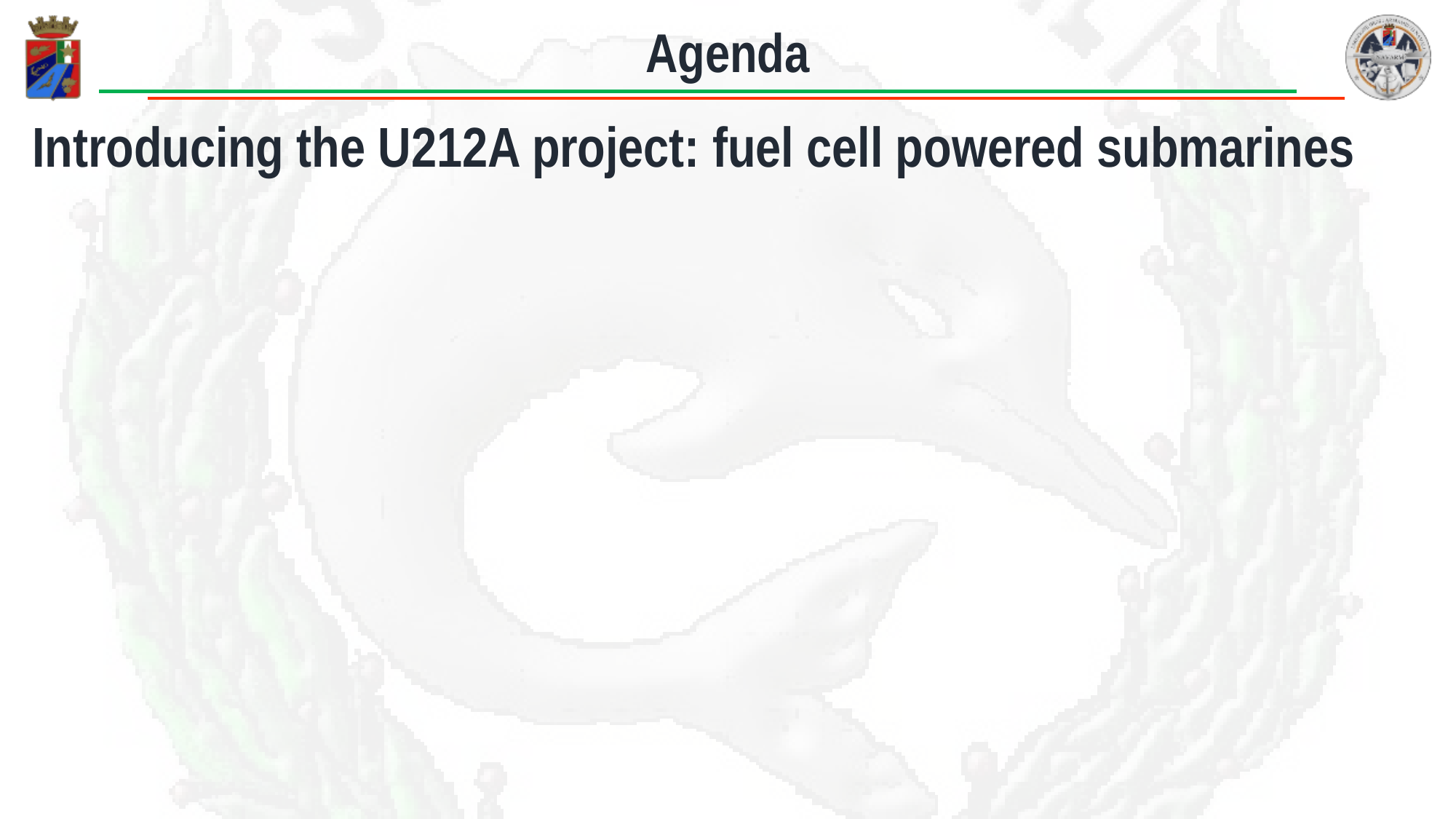

Agenda
Introducing the U212A project: fuel cell powered submarines